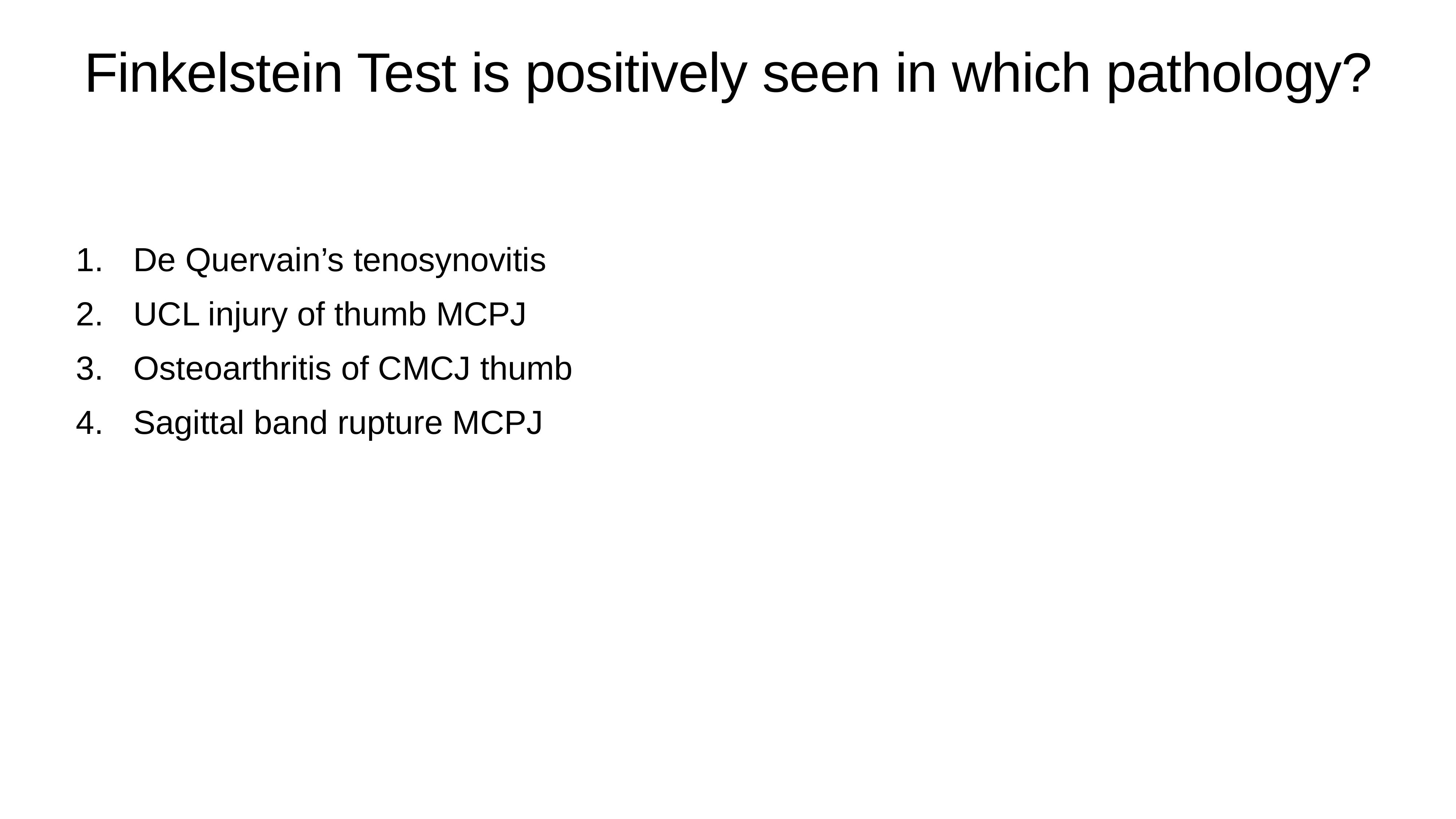

# Finkelstein Test is positively seen in which pathology?
De Quervain’s tenosynovitis
UCL injury of thumb MCPJ
Osteoarthritis of CMCJ thumb
Sagittal band rupture MCPJ